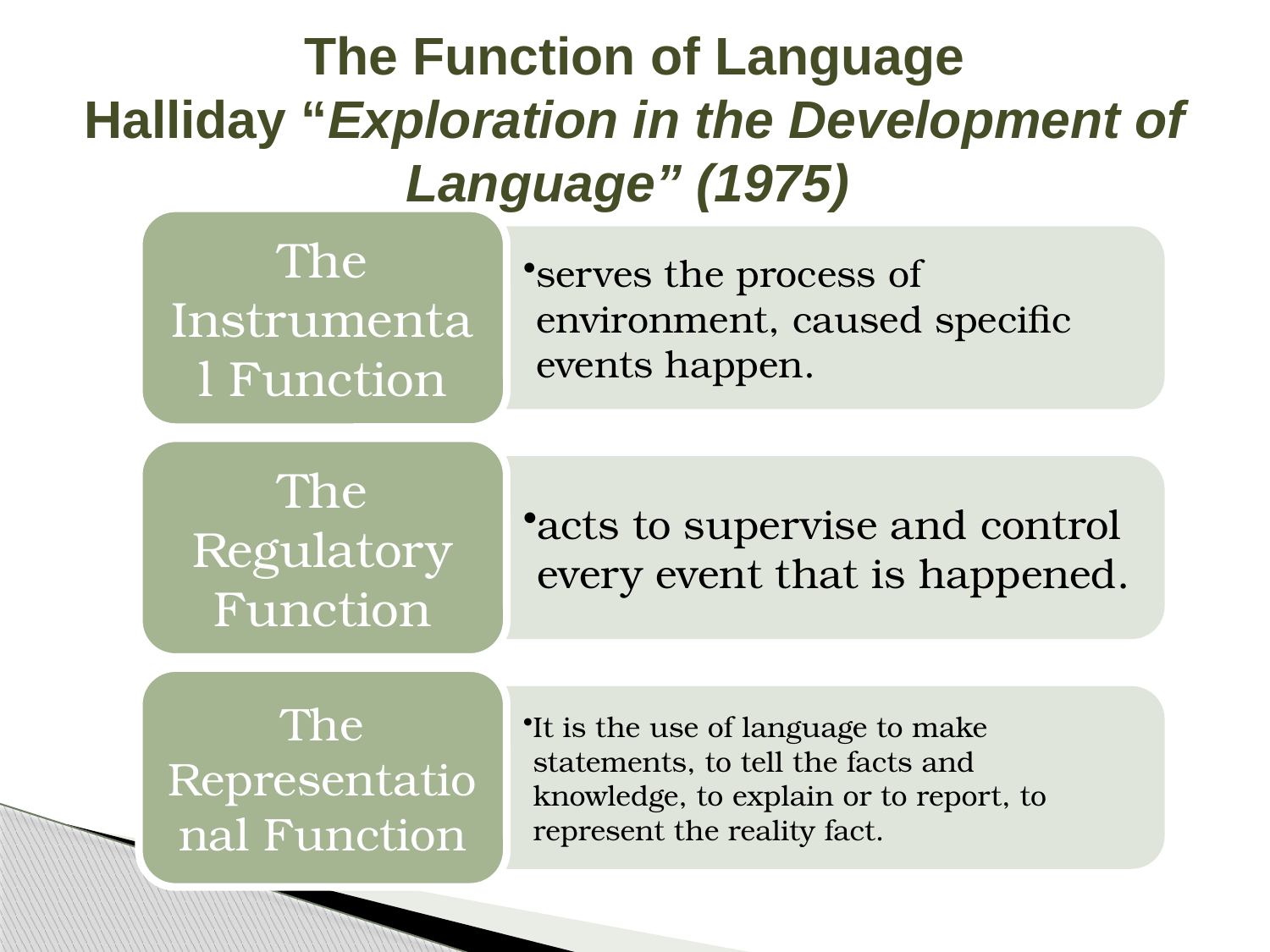

# The Function of Language Halliday “Exploration in the Development of Language” (1975)

The Instrumental Function
serves the process of environment, caused specific events happen.
The Regulatory Function
acts to supervise and control every event that is happened.
The Representational Function
It is the use of language to make statements, to tell the facts and knowledge, to explain or to report, to represent the reality fact.